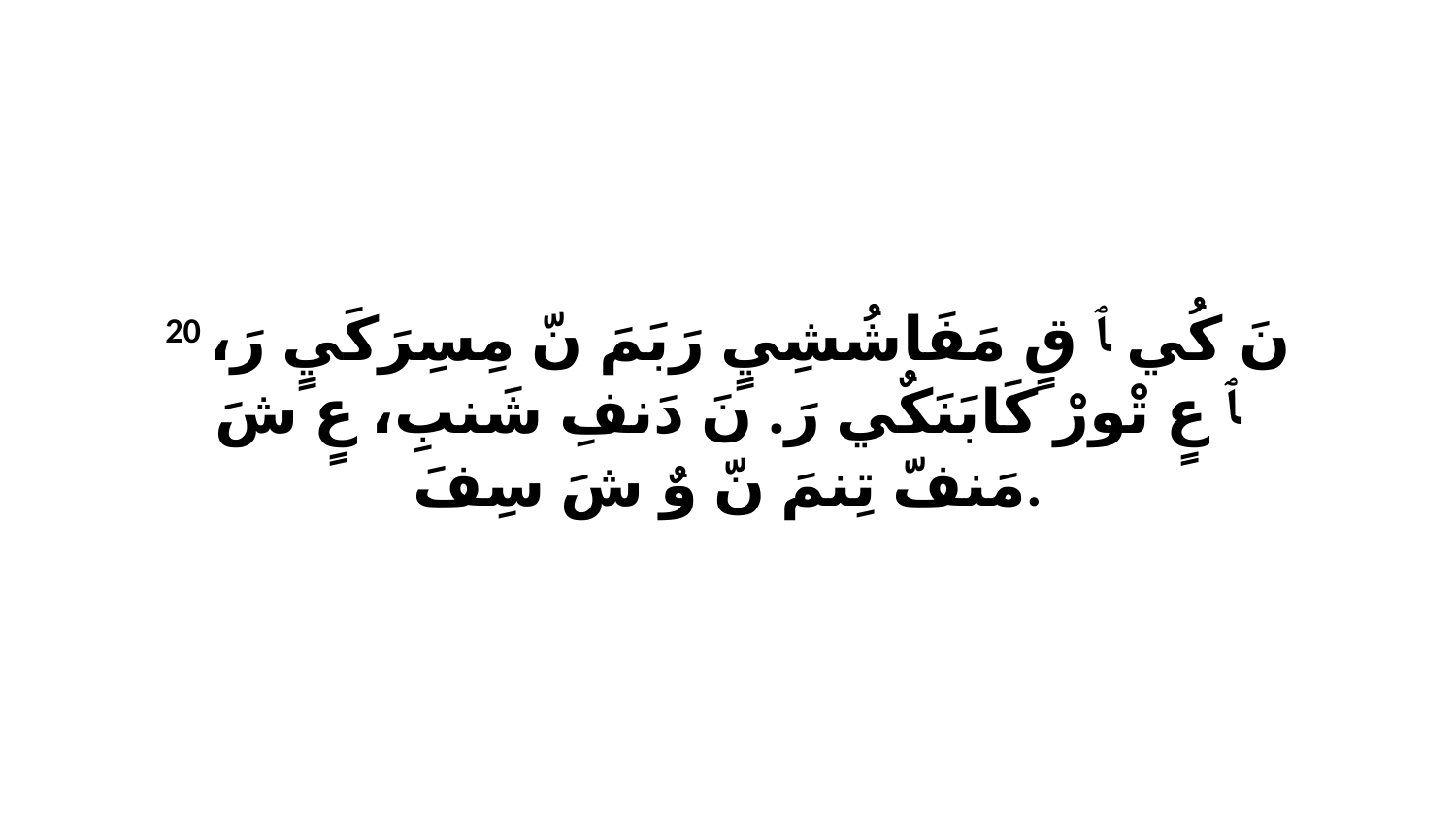

20 نَ كُي ﭑ قٍ مَفَاشُشِيٍ رَبَمَ نّ مِسِرَكَيٍ رَ، ﭑ عٍ تْورْ كَابَنَكٌي رَ. نَ دَنفِ شَنبِ، عٍ شَ مَنفّ تِنمَ نّ وٌ شَ سِفَ.